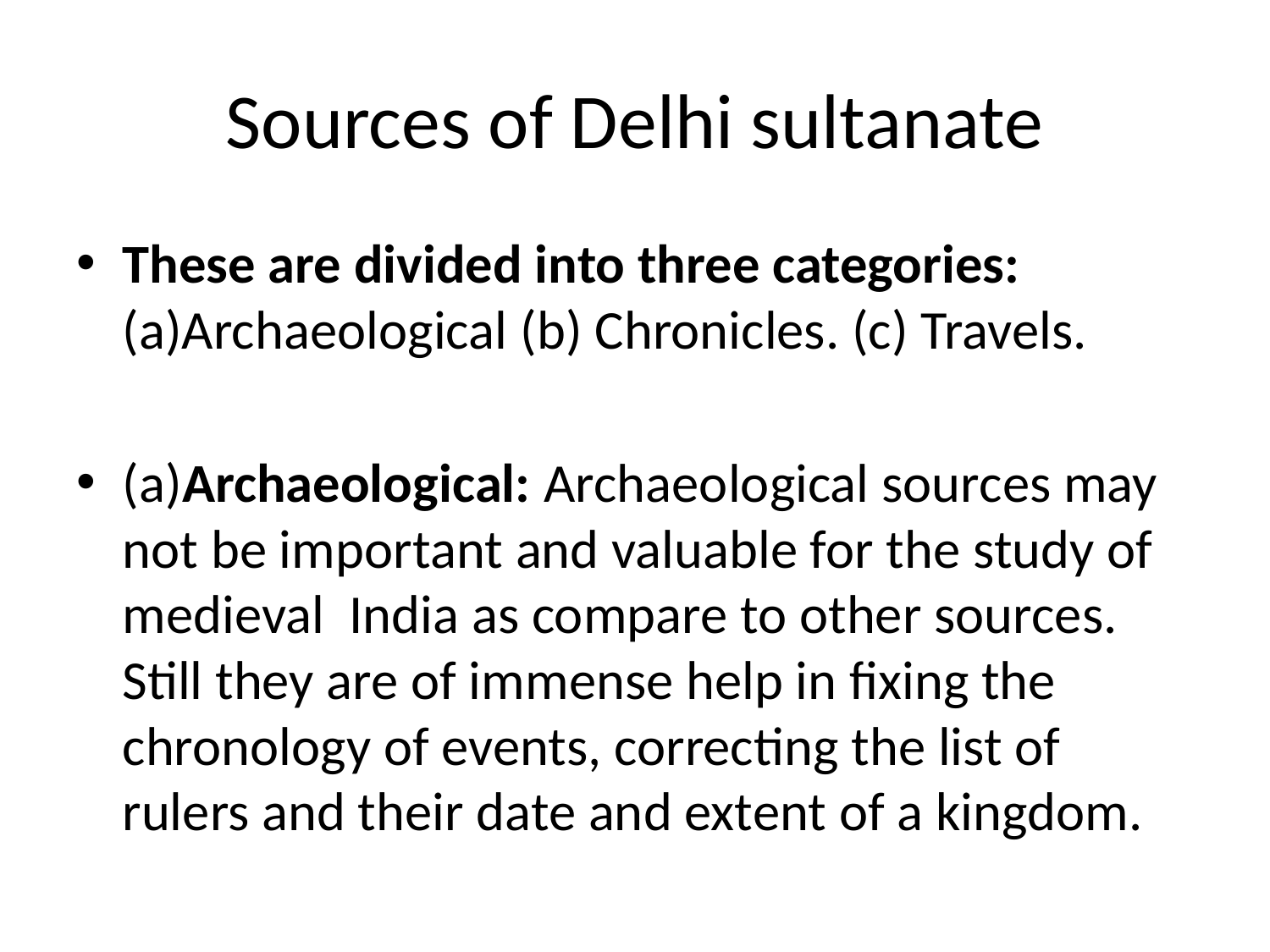

# Sources of Delhi sultanate
These are divided into three categories: (a)Archaeological (b) Chronicles. (c) Travels.

(a)Archaeological: Archaeological sources may not be important and valuable for the study of medieval  India as compare to other sources. Still they are of immense help in fixing the chronology of events, correcting the list of rulers and their date and extent of a kingdom.